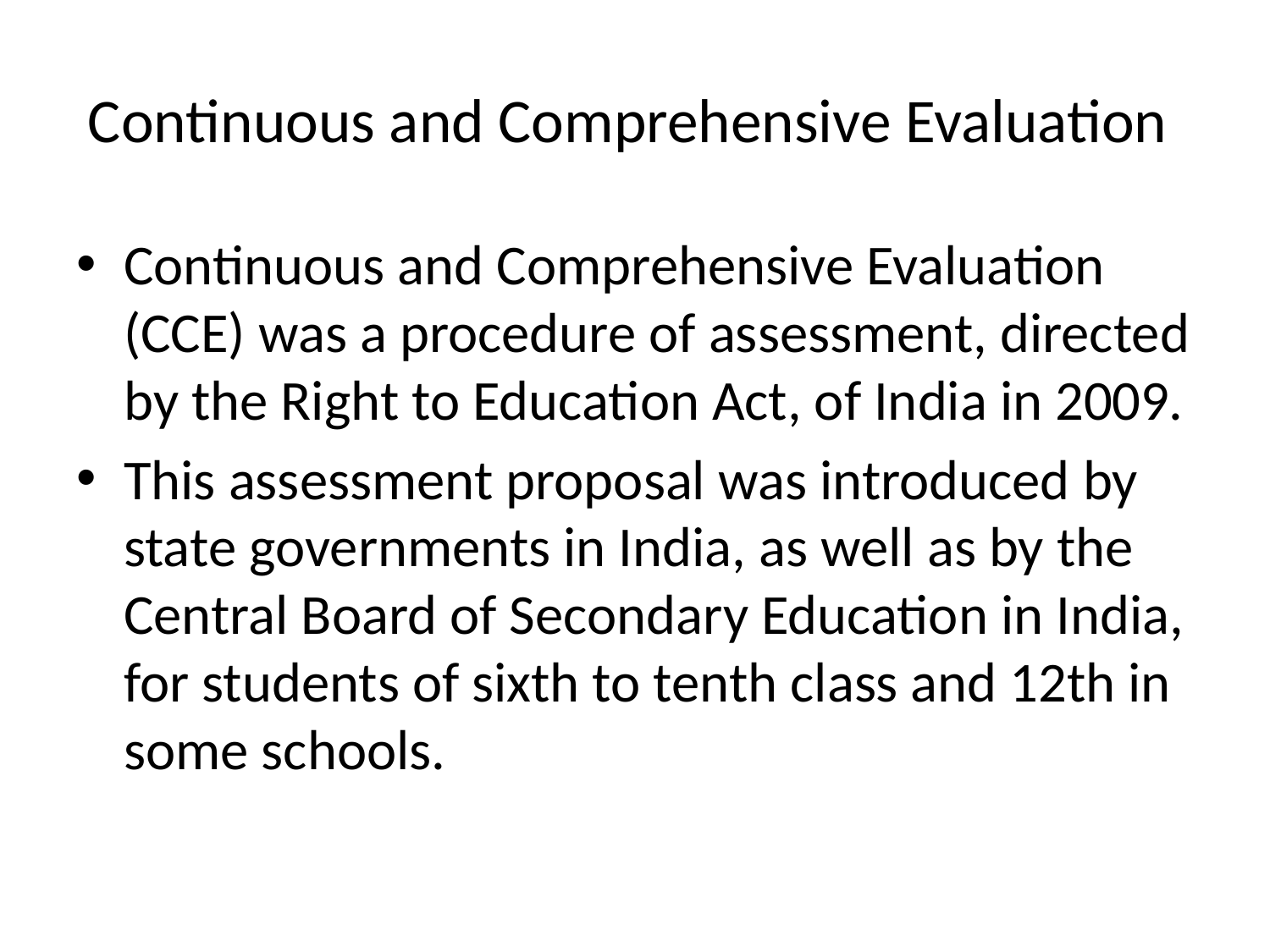

# Continuous and Comprehensive Evaluation
Continuous and Comprehensive Evaluation (CCE) was a procedure of assessment, directed by the Right to Education Act, of India in 2009.
This assessment proposal was introduced by state governments in India, as well as by the Central Board of Secondary Education in India, for students of sixth to tenth class and 12th in some schools.